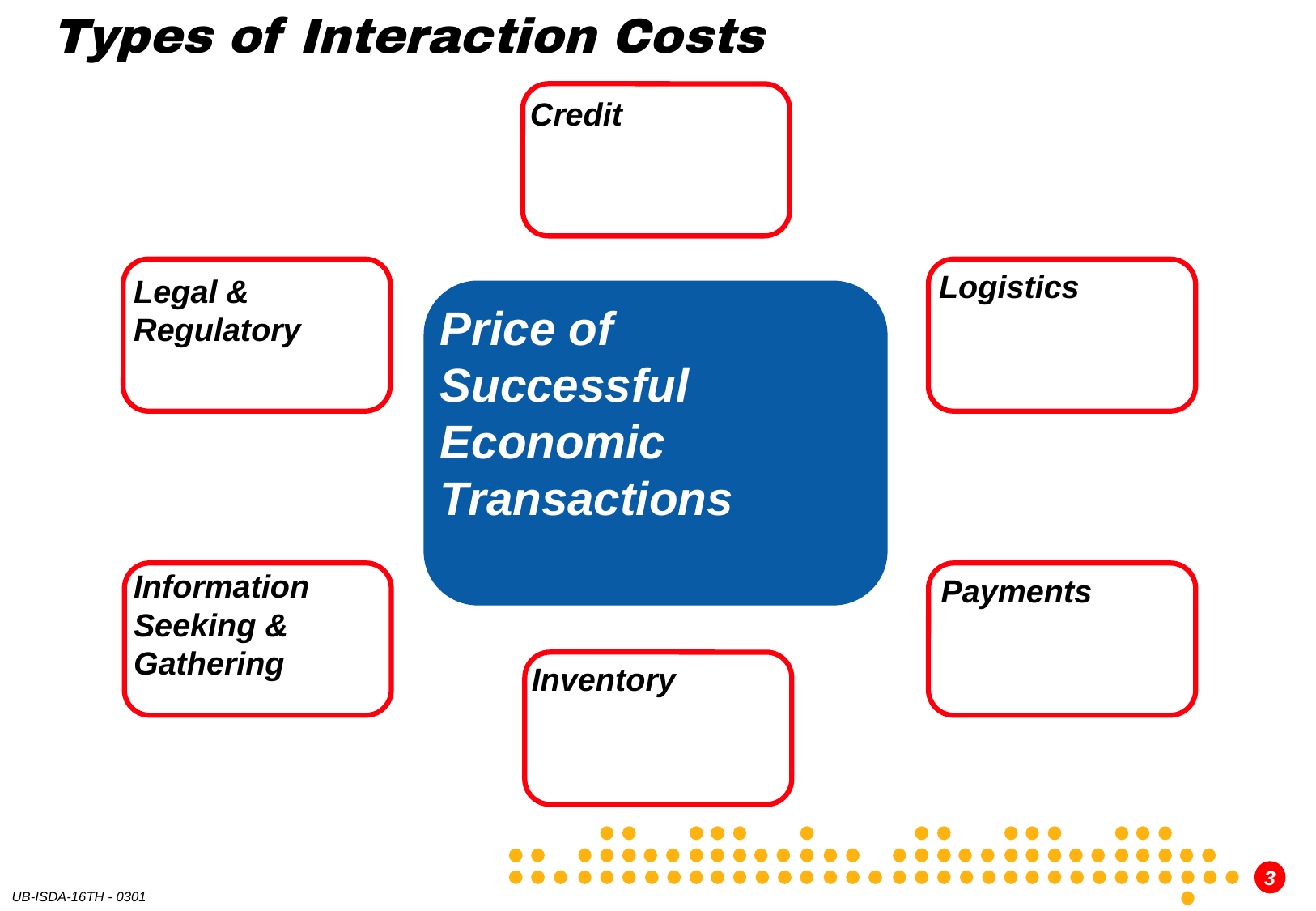

Types of Interaction Costs

Credit

Legal &
Regulatory

Logistics

Price of
Successful
Economic
Transactions
Information
Seeking &
Gathering

Payments

Inventory